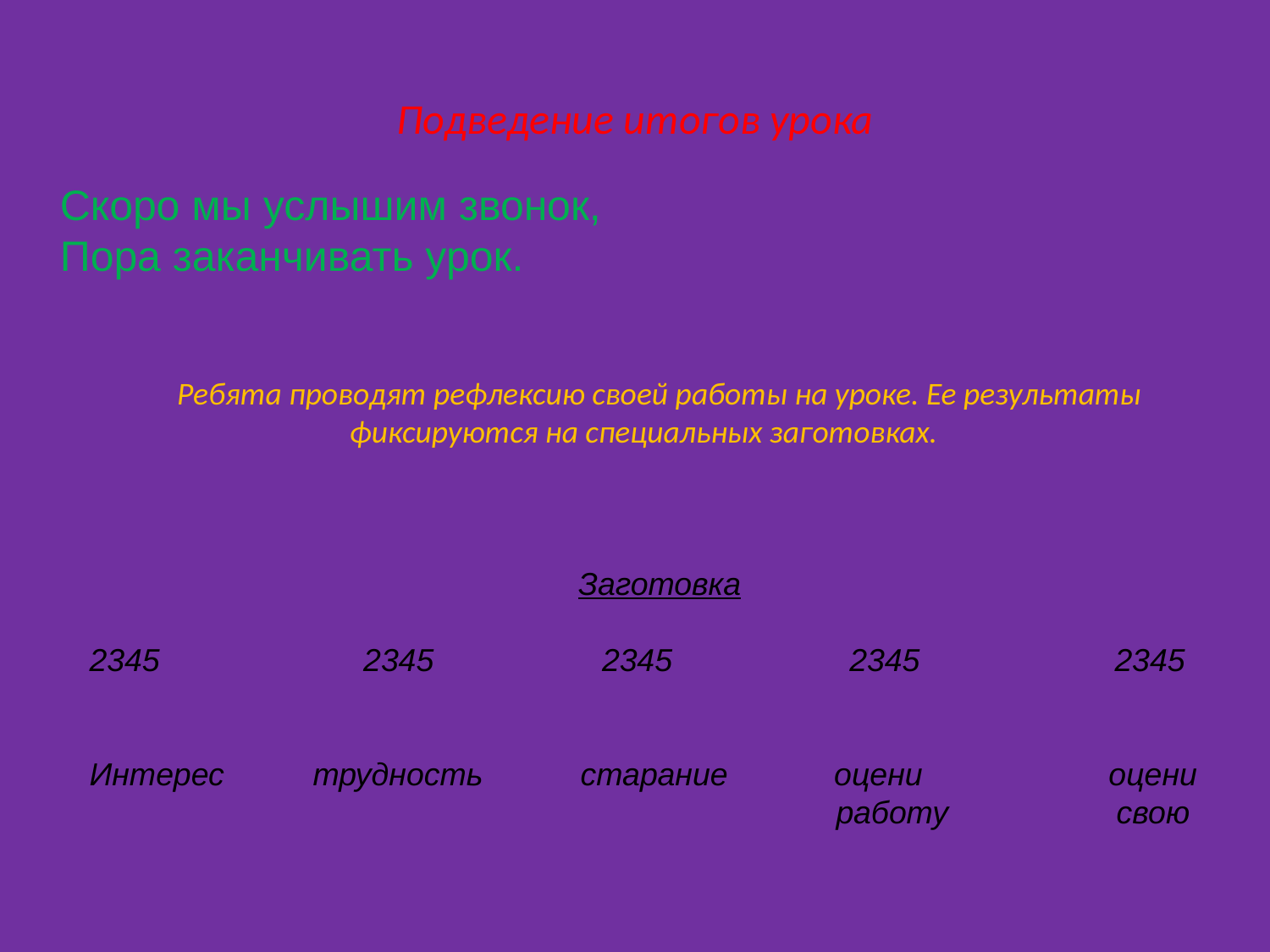

# Подведение итогов урока
Скоро мы услышим звонок,
Пора заканчивать урок.

Ребята проводят рефлексию своей работы на уроке. Ее результаты фиксируются на специальных заготовках.

Заготовка

2345                       2345                   2345                    2345                      2345

Интерес          трудность           старание            оцени                     оцени
                                                                                    работу                   свою